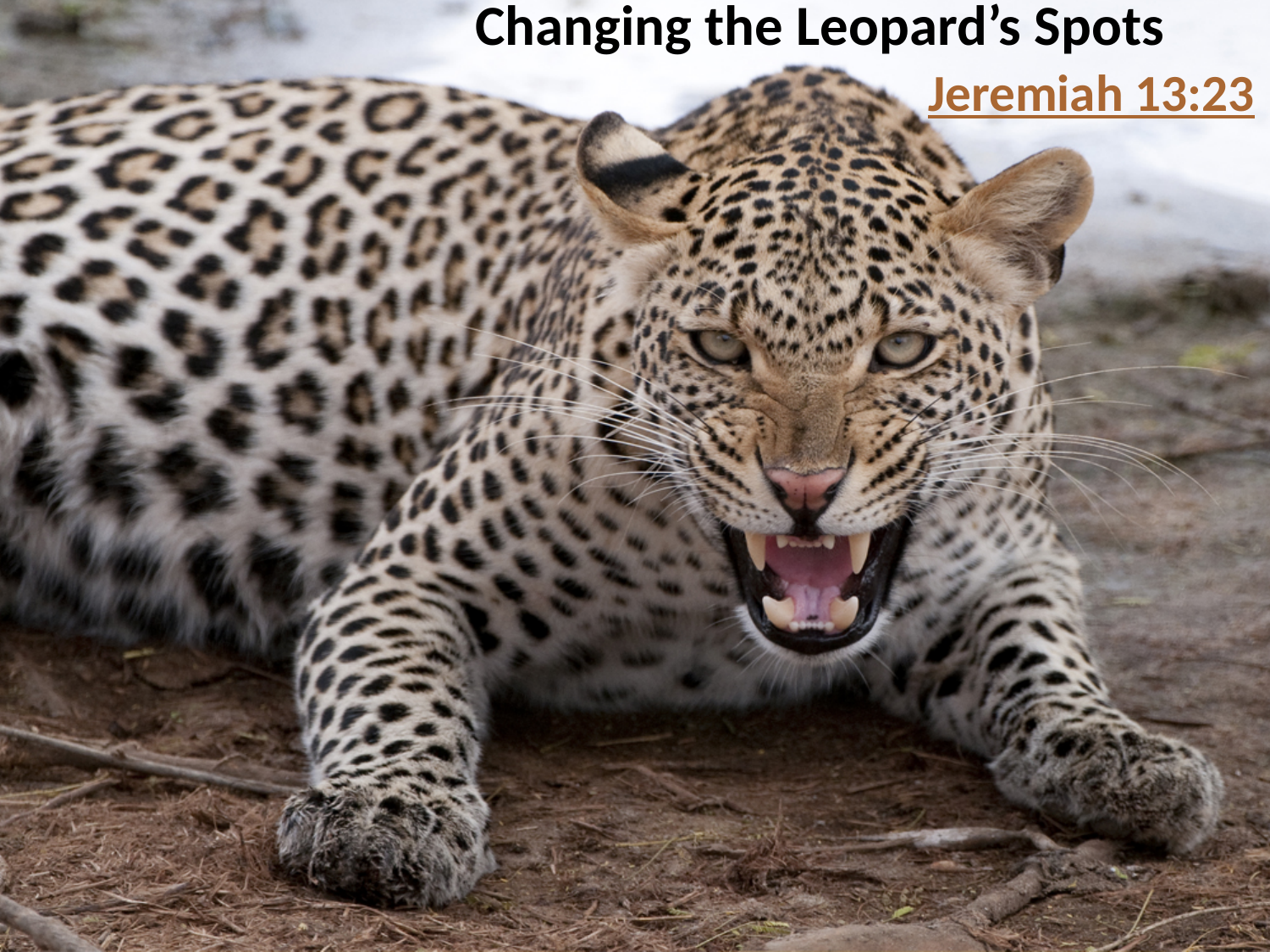

# Changing the Leopard’s Spots
Jeremiah 13:23